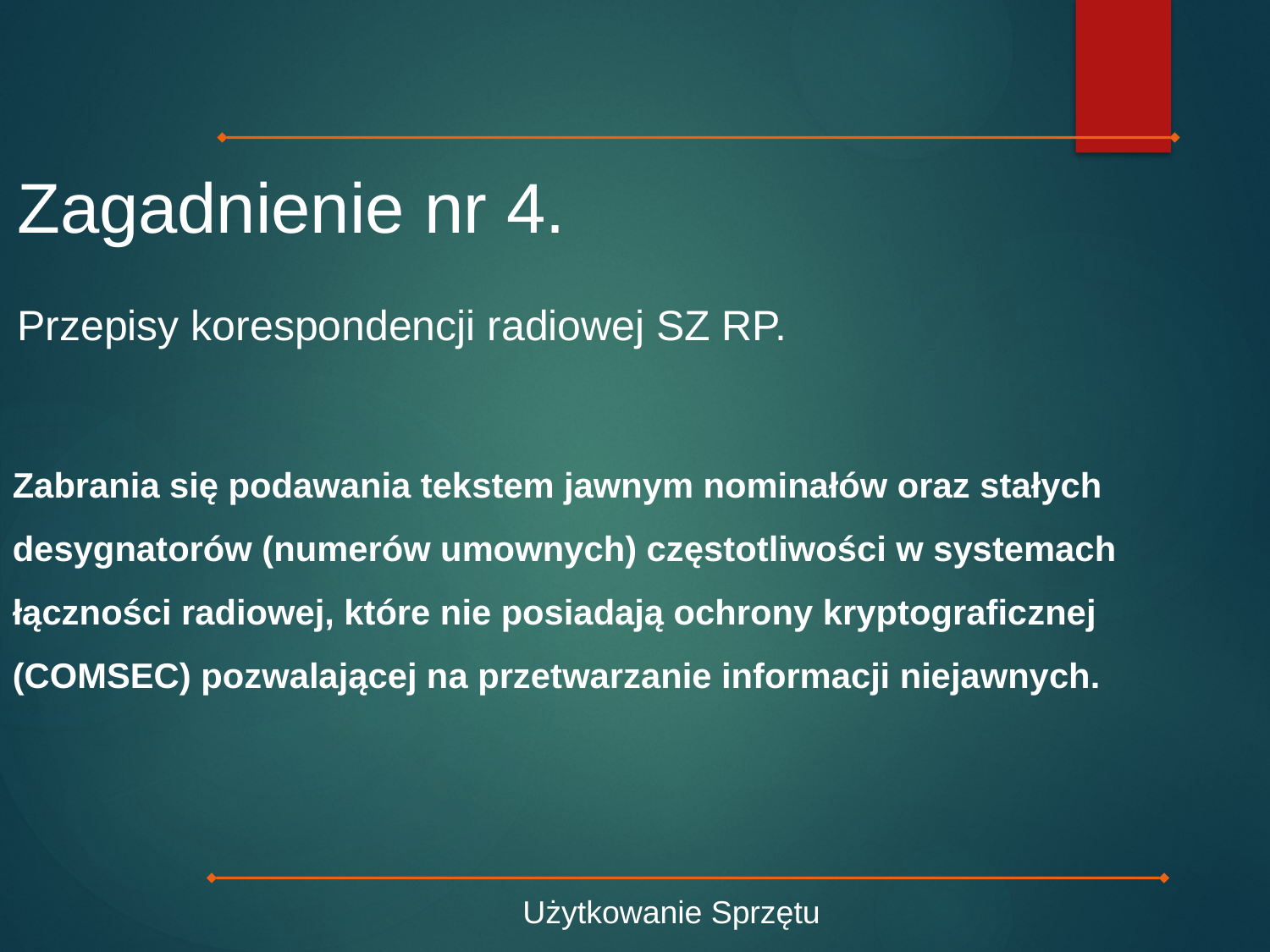

Zagadnienie nr 4.

Przepisy korespondencji radiowej SZ RP.
Zabrania się podawania tekstem jawnym nominałów oraz stałych desygnatorów (numerów umownych) częstotliwości w systemach łączności radiowej, które nie posiadają ochrony kryptograficznej (COMSEC) pozwalającej na przetwarzanie informacji niejawnych.

Użytkowanie Sprzętu